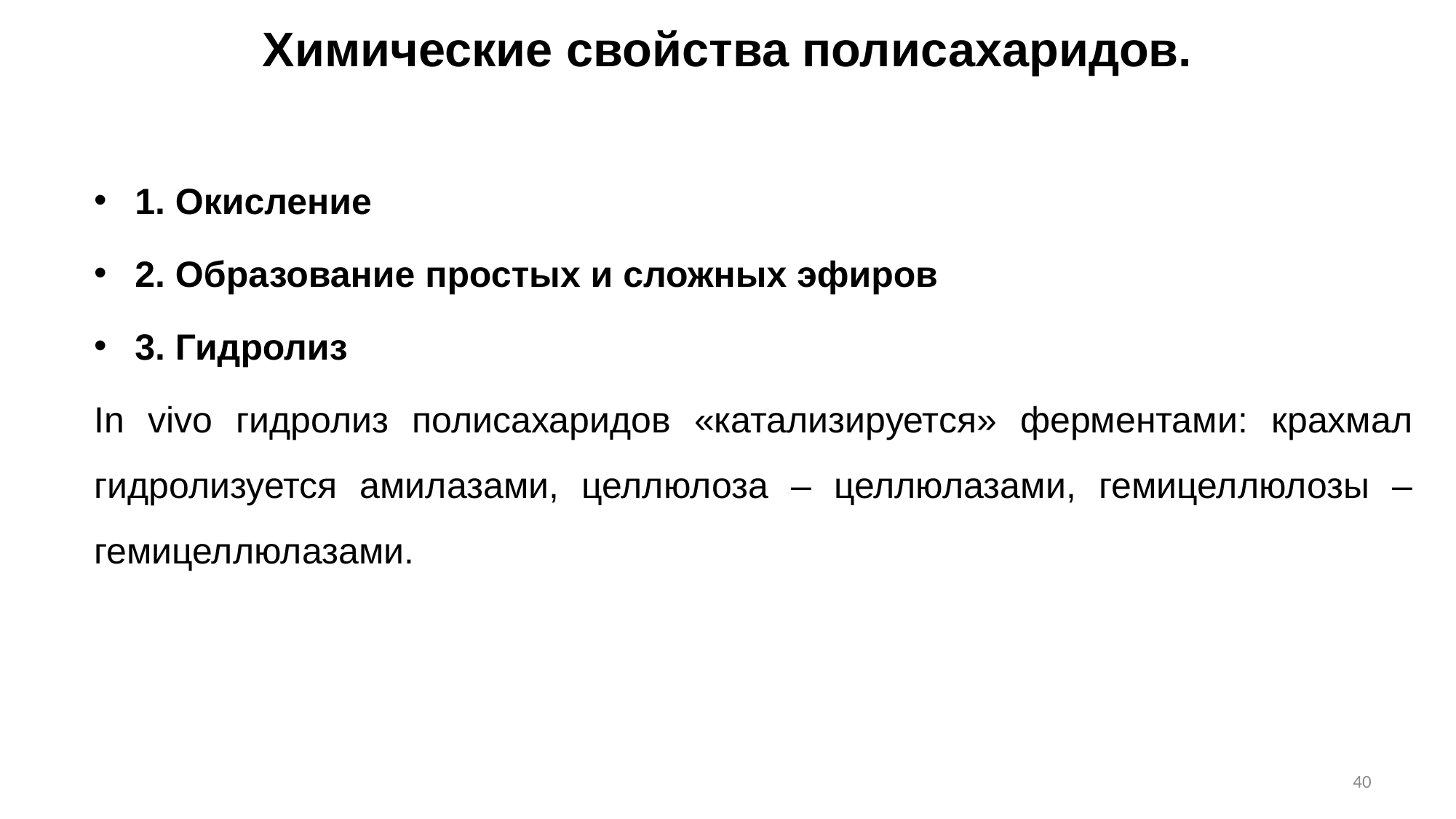

Химические свойства полисахаридов.

1. Окисление
2. Образование простых и сложных эфиров
3. Гидролиз
In vivo гидролиз полисахаридов «катализируется» ферментами: крахмал гидролизуется амилазами, целлюлоза – целлюлазами, гемицеллюлозы – гемицеллюлазами.

40